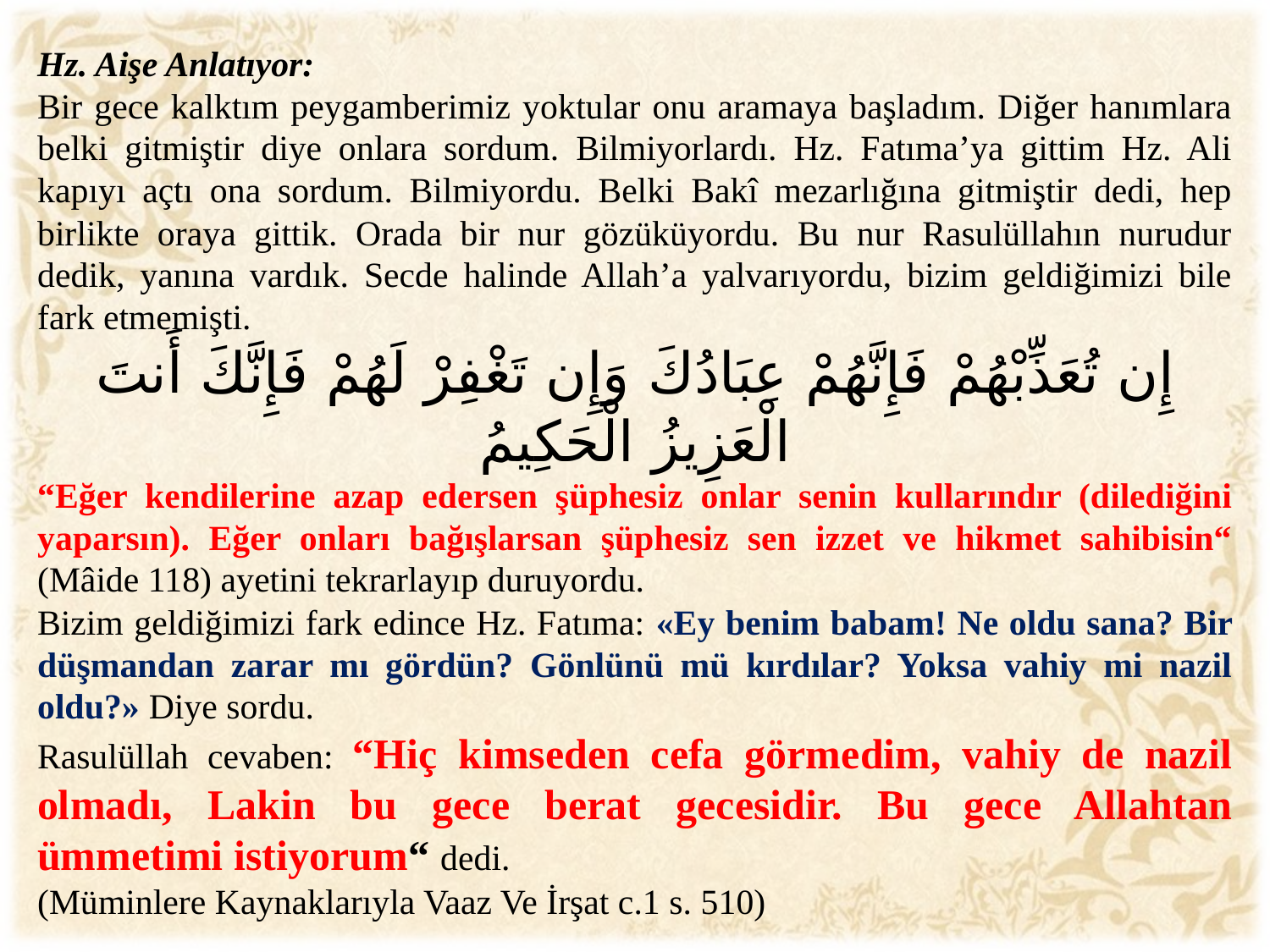

Hz. Aişe Anlatıyor:
Bir gece kalktım peygamberimiz yoktular onu aramaya başladım. Diğer hanımlara belki gitmiştir diye onlara sordum. Bilmiyorlardı. Hz. Fatıma’ya gittim Hz. Ali kapıyı açtı ona sordum. Bilmiyordu. Belki Bakî mezarlığına gitmiştir dedi, hep birlikte oraya gittik. Orada bir nur gözüküyordu. Bu nur Rasulüllahın nurudur dedik, yanına vardık. Secde halinde Allah’a yalvarıyordu, bizim geldiğimizi bile fark etmemişti.
إِن تُعَذِّبْهُمْ فَإِنَّهُمْ عِبَادُكَ وَإِن تَغْفِرْ لَهُمْ فَإِنَّكَ أَنتَ الْعَزِيزُ الْحَكِيمُ
“Eğer kendilerine azap edersen şüphesiz onlar senin kullarındır (dilediğini yaparsın). Eğer onları bağışlarsan şüphesiz sen izzet ve hikmet sahibisin“ (Mâide 118) ayetini tekrarlayıp duruyordu.
Bizim geldiğimizi fark edince Hz. Fatıma: «Ey benim babam! Ne oldu sana? Bir düşmandan zarar mı gördün? Gönlünü mü kırdılar? Yoksa vahiy mi nazil oldu?» Diye sordu.
Rasulüllah cevaben: “Hiç kimseden cefa görmedim, vahiy de nazil olmadı, Lakin bu gece berat gecesidir. Bu gece Allahtan ümmetimi istiyorum“ dedi.
(Müminlere Kaynaklarıyla Vaaz Ve İrşat c.1 s. 510)